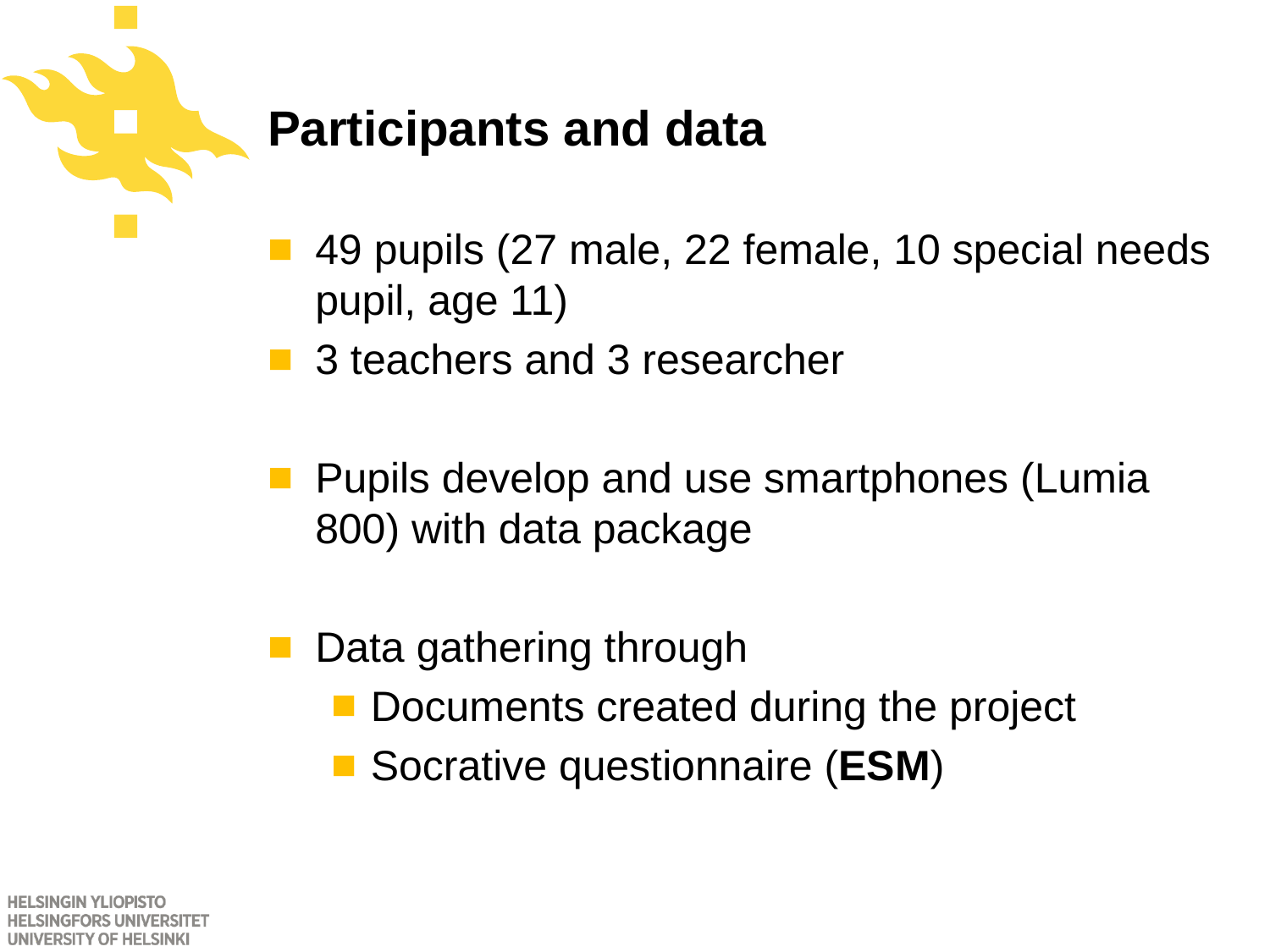

# Participants and data
49 pupils (27 male, 22 female, 10 special needs pupil, age 11)
3 teachers and 3 researcher

Pupils develop and use smartphones (Lumia 800) with data package

Data gathering through
Documents created during the project
Socrative questionnaire (ESM)